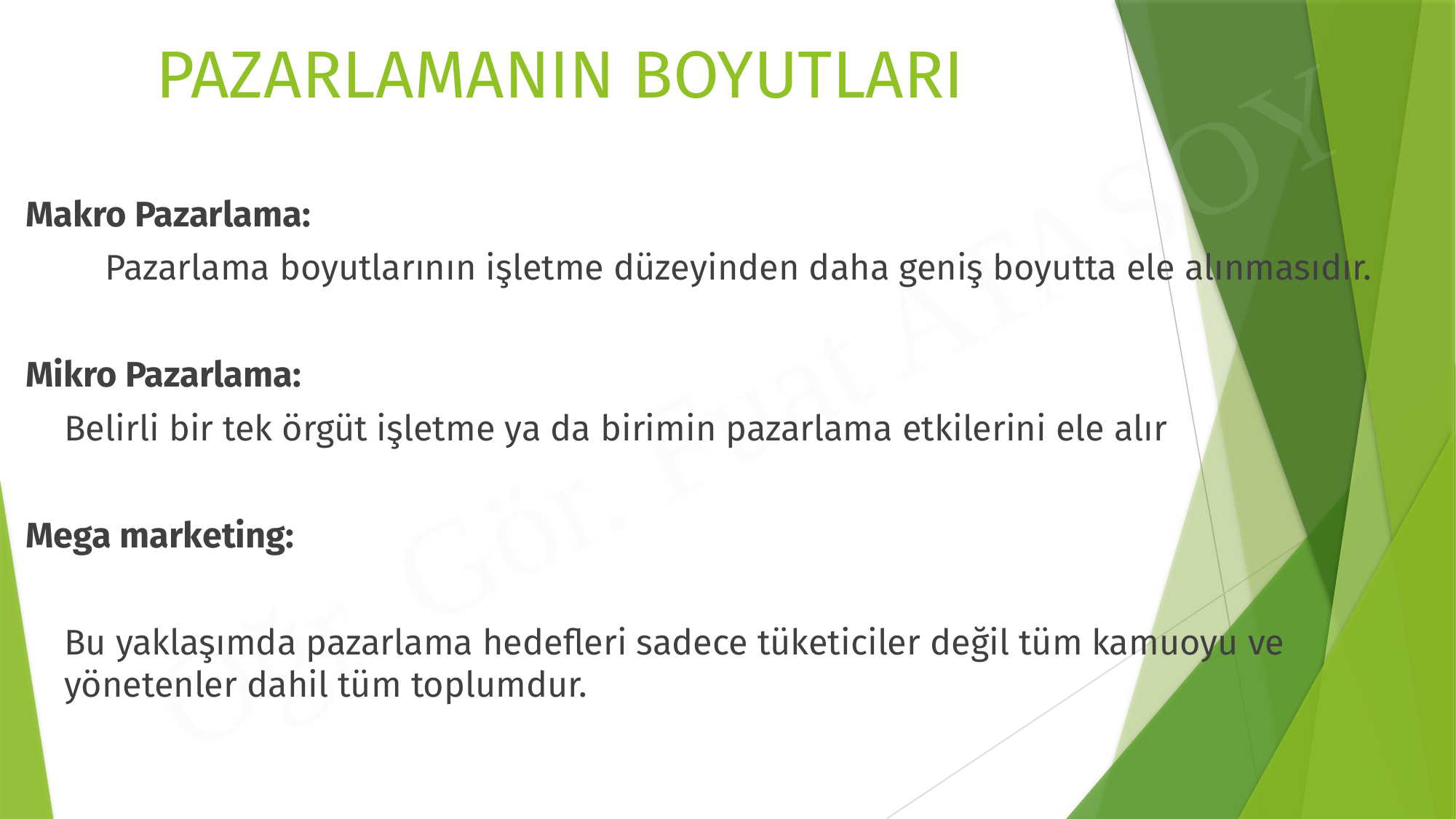

PAZARLAMANIN BOYUTLARI

Makro Pazarlama:
	Pazarlama boyutlarının işletme düzeyinden daha geniş boyutta ele alınmasıdır.

Mikro Pazarlama:
	Belirli bir tek örgüt işletme ya da birimin pazarlama etkilerini ele alır

Mega marketing:

	Bu yaklaşımda pazarlama hedefleri sadece tüketiciler değil tüm kamuoyu ve yönetenler dahil tüm toplumdur.